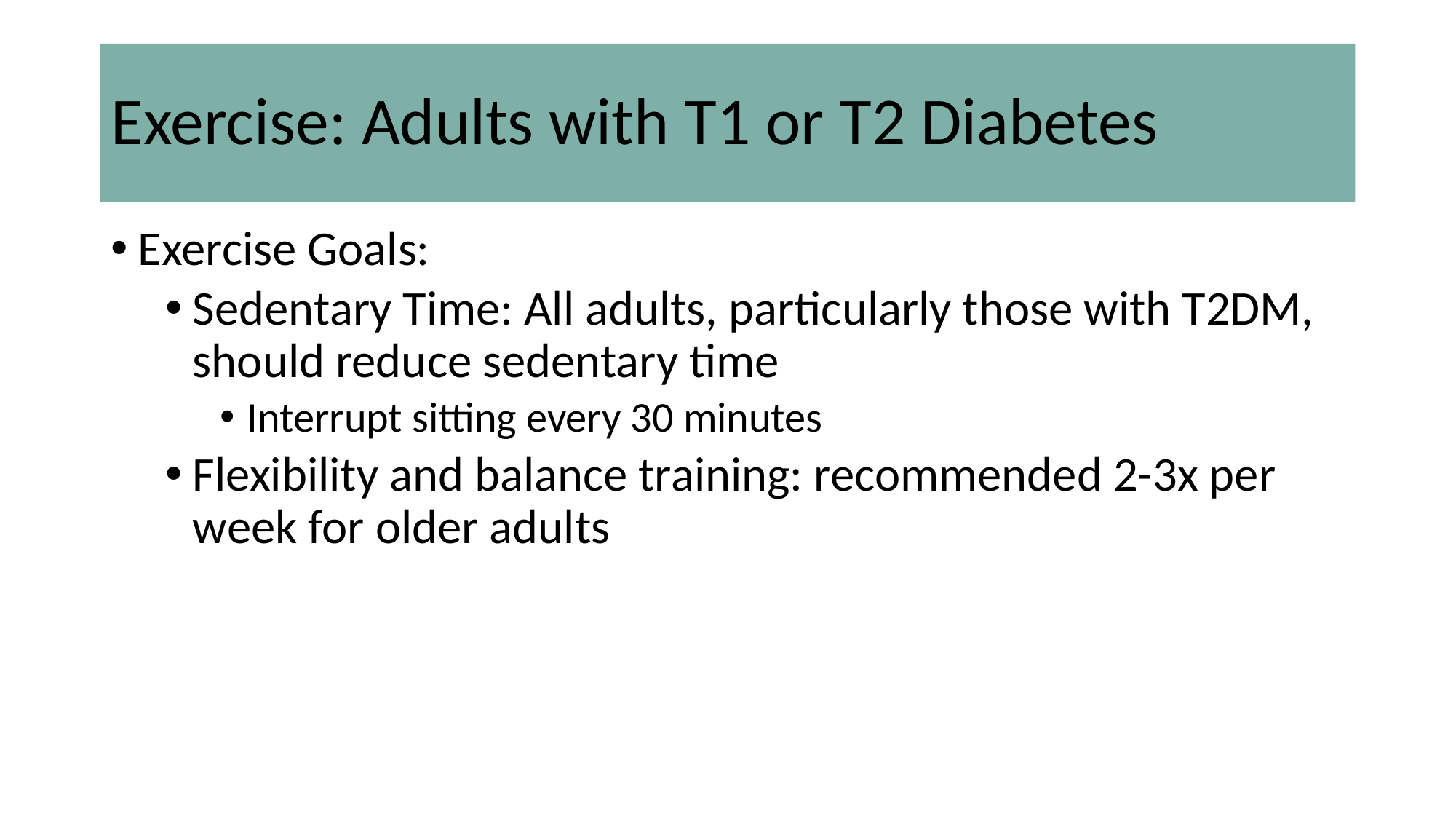

# Exercise: Adults with T1 or T2 Diabetes
Exercise Goals:
Sedentary Time: All adults, particularly those with T2DM, should reduce sedentary time
Interrupt sitting every 30 minutes
Flexibility and balance training: recommended 2-3x per week for older adults